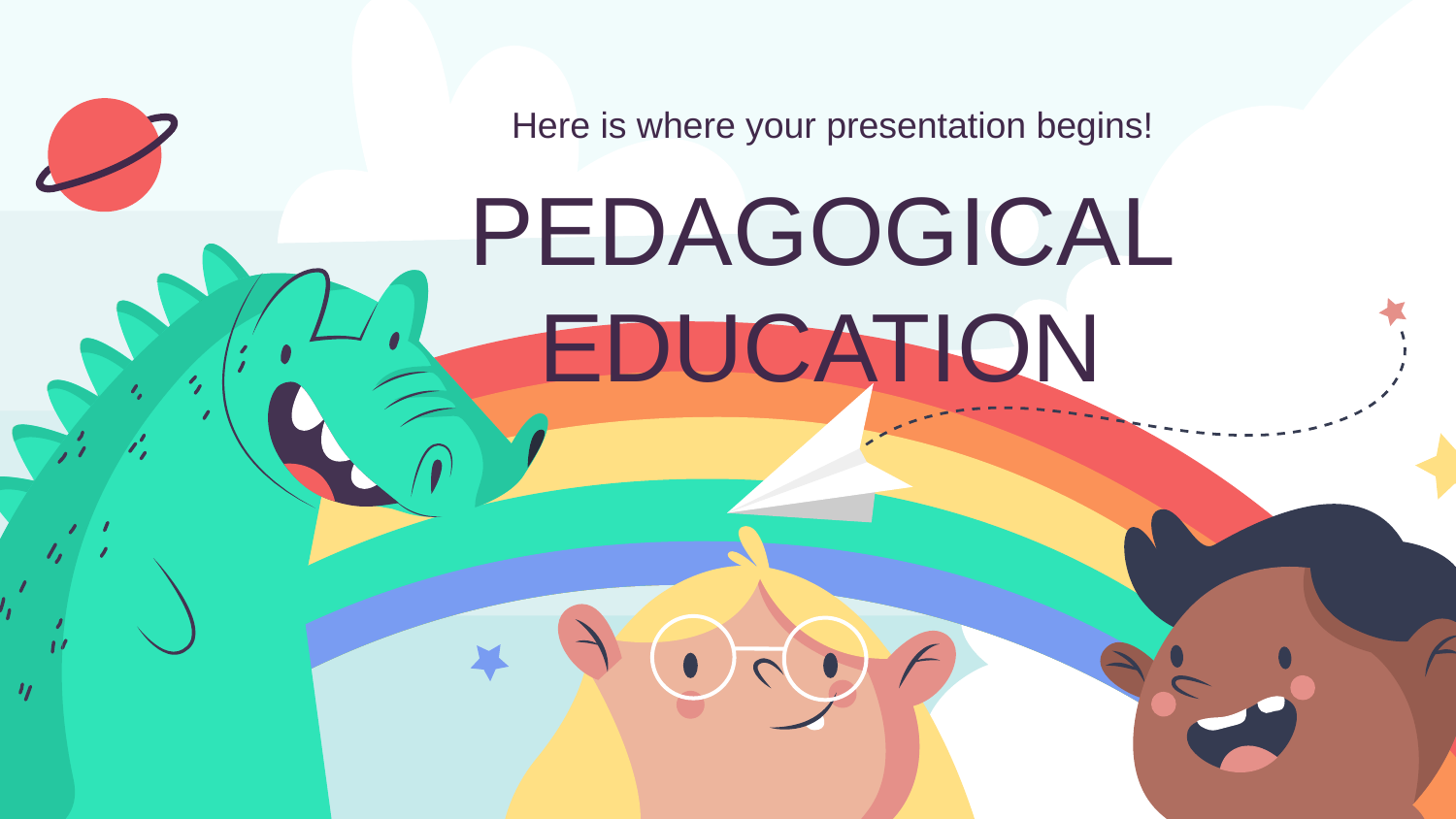

Here is where your presentation begins!

# PEDAGOGICAL EDUCATION